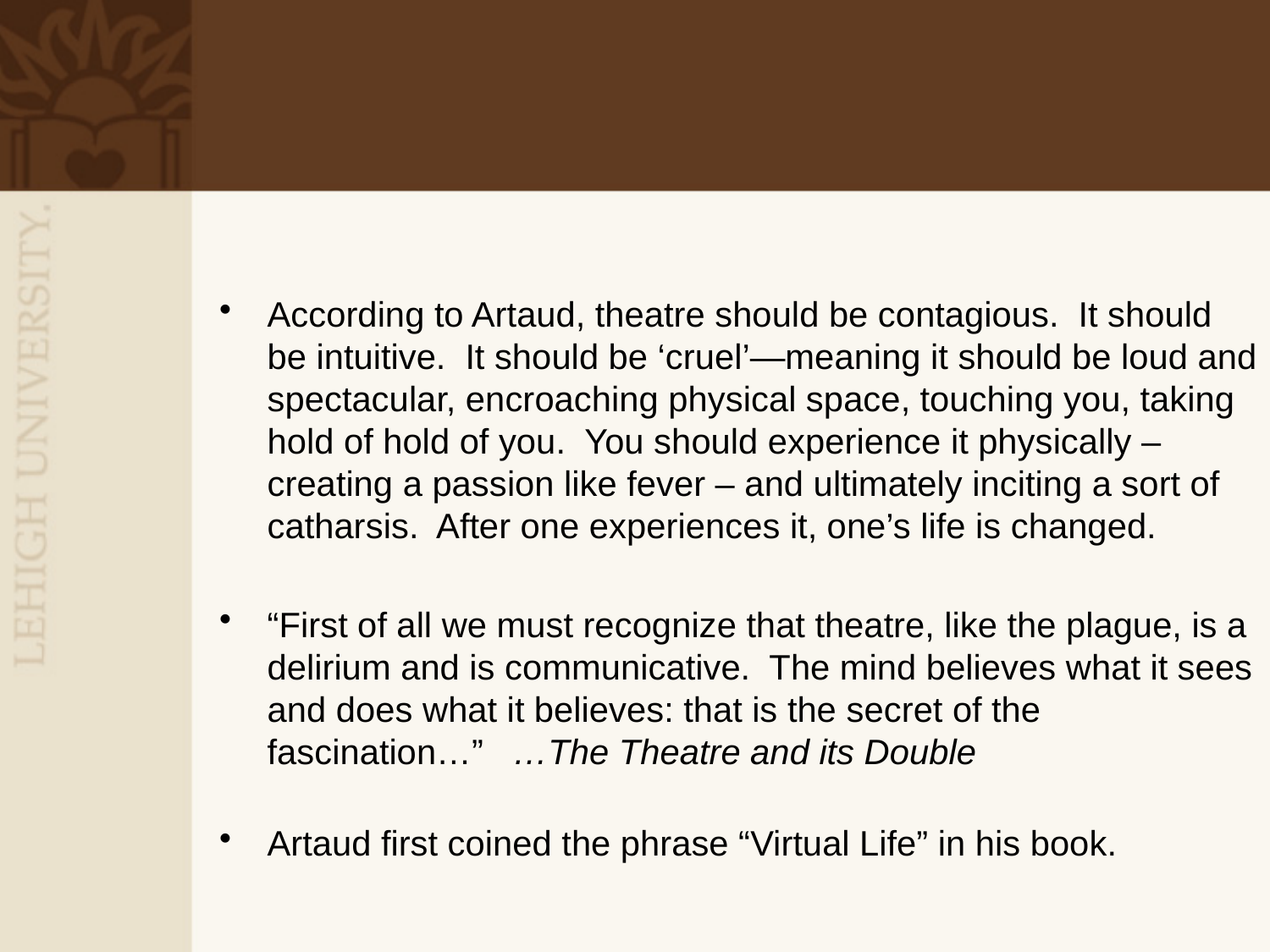

According to Artaud, theatre should be contagious.  It should be intuitive.  It should be ‘cruel’—meaning it should be loud and spectacular, encroaching physical space, touching you, taking hold of hold of you.  You should experience it physically – creating a passion like fever – and ultimately inciting a sort of catharsis.  After one experiences it, one’s life is changed.

“First of all we must recognize that theatre, like the plague, is a delirium and is communicative.  The mind believes what it sees and does what it believes: that is the secret of the fascination…”   …The Theatre and its Double
Artaud first coined the phrase “Virtual Life” in his book.